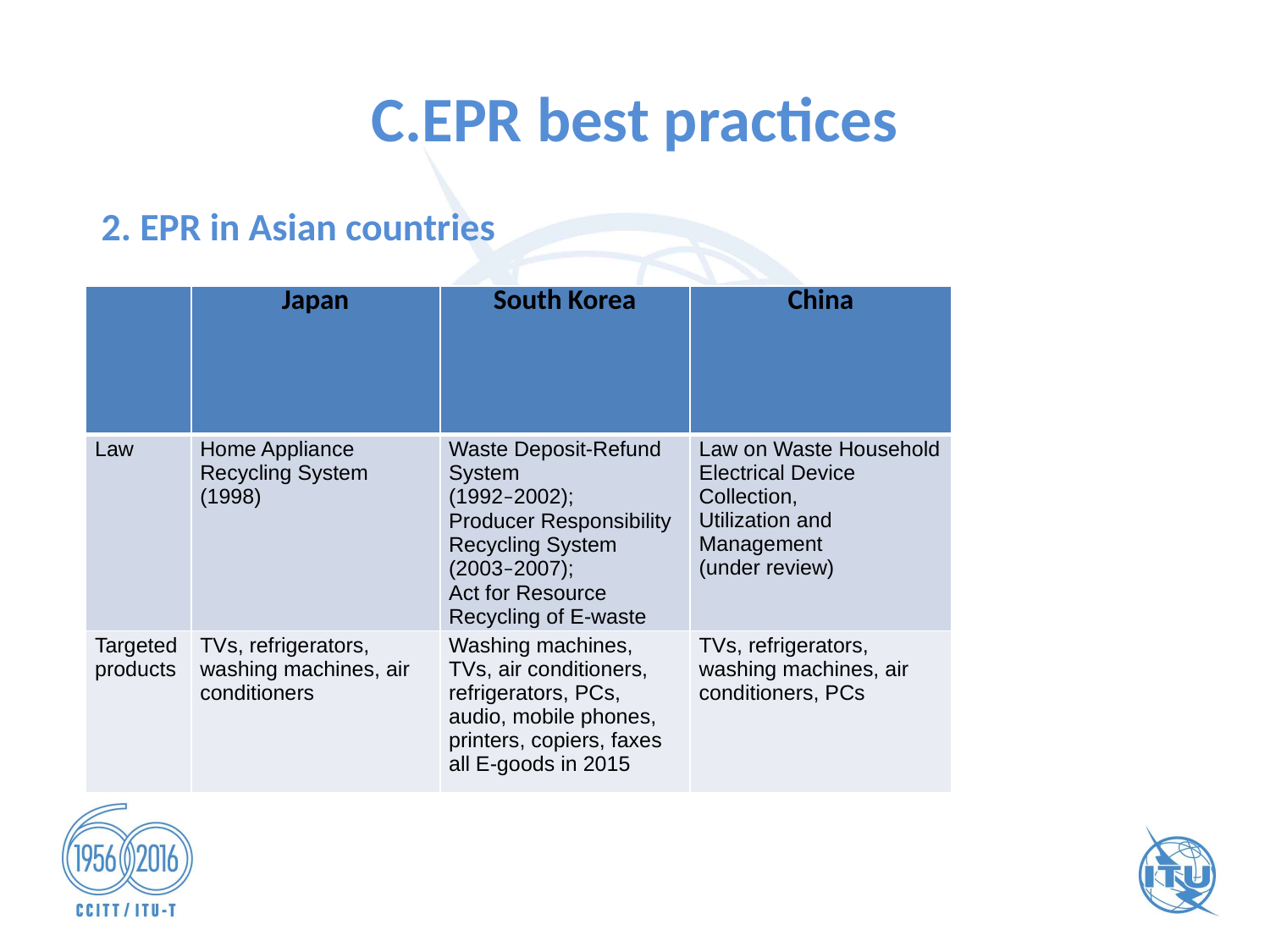

# C.EPR best practices
2. EPR in Asian countries

|  | Japan | South Korea | China |
| --- | --- | --- | --- |
| Law | Home Appliance Recycling System (1998) | Waste Deposit-Refund System (1992–2002); Producer Responsibility Recycling System (2003–2007); Act for Resource Recycling of E-waste | Law on Waste Household Electrical Device Collection, Utilization and Management (under review) |
| Targeted products | TVs, refrigerators, washing machines, air conditioners | Washing machines, TVs, air conditioners, refrigerators, PCs, audio, mobile phones, printers, copiers, faxes all E-goods in 2015 | TVs, refrigerators, washing machines, air conditioners, PCs |